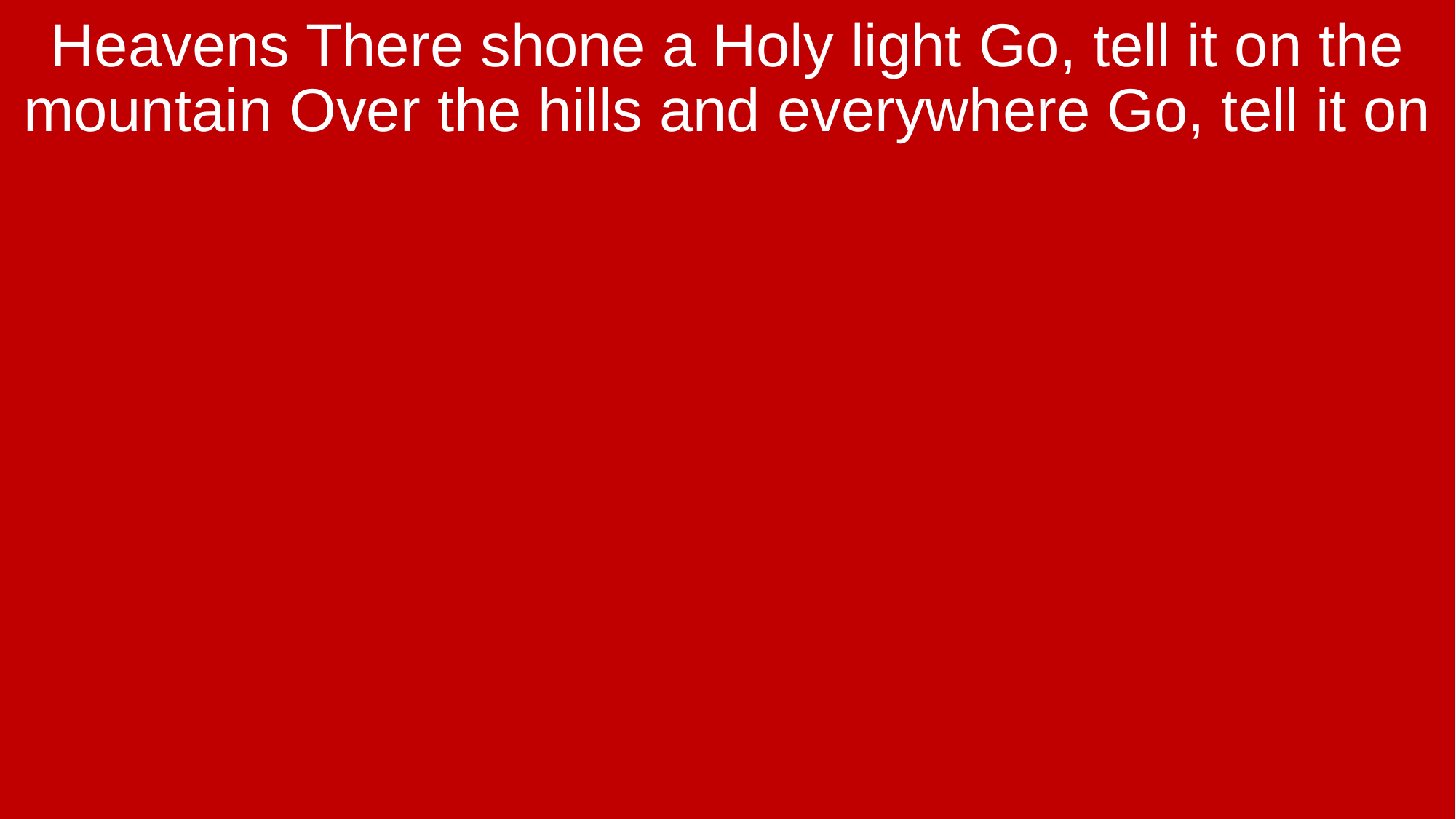

Heavens There shone a Holy light Go, tell it on the mountain Over the hills and everywhere Go, tell it on